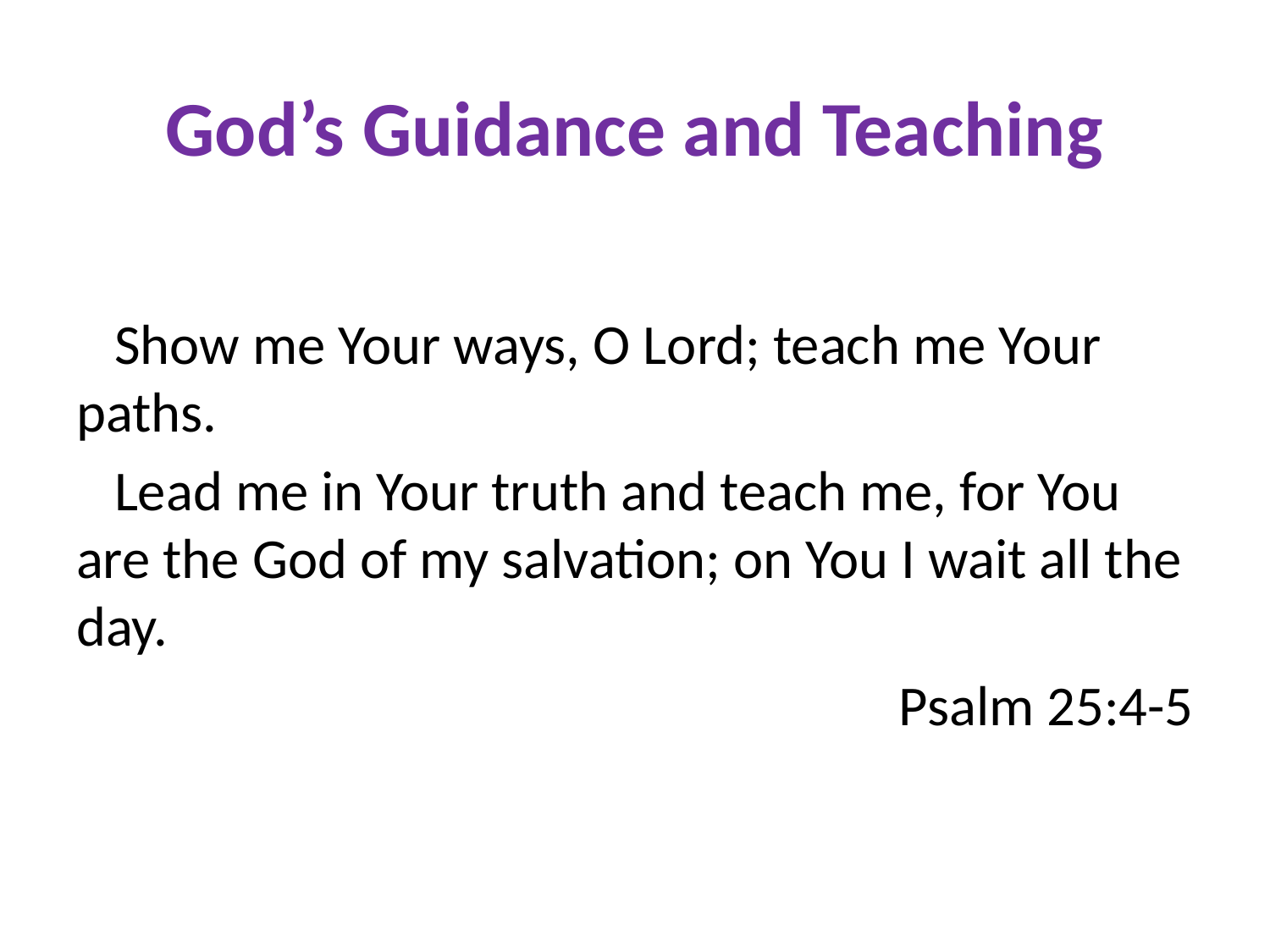

# God’s Guidance and Teaching

   Show me Your ways, O Lord; teach me Your paths.
   Lead me in Your truth and teach me, for You are the God of my salvation; on You I wait all the day.
Psalm 25:4-5